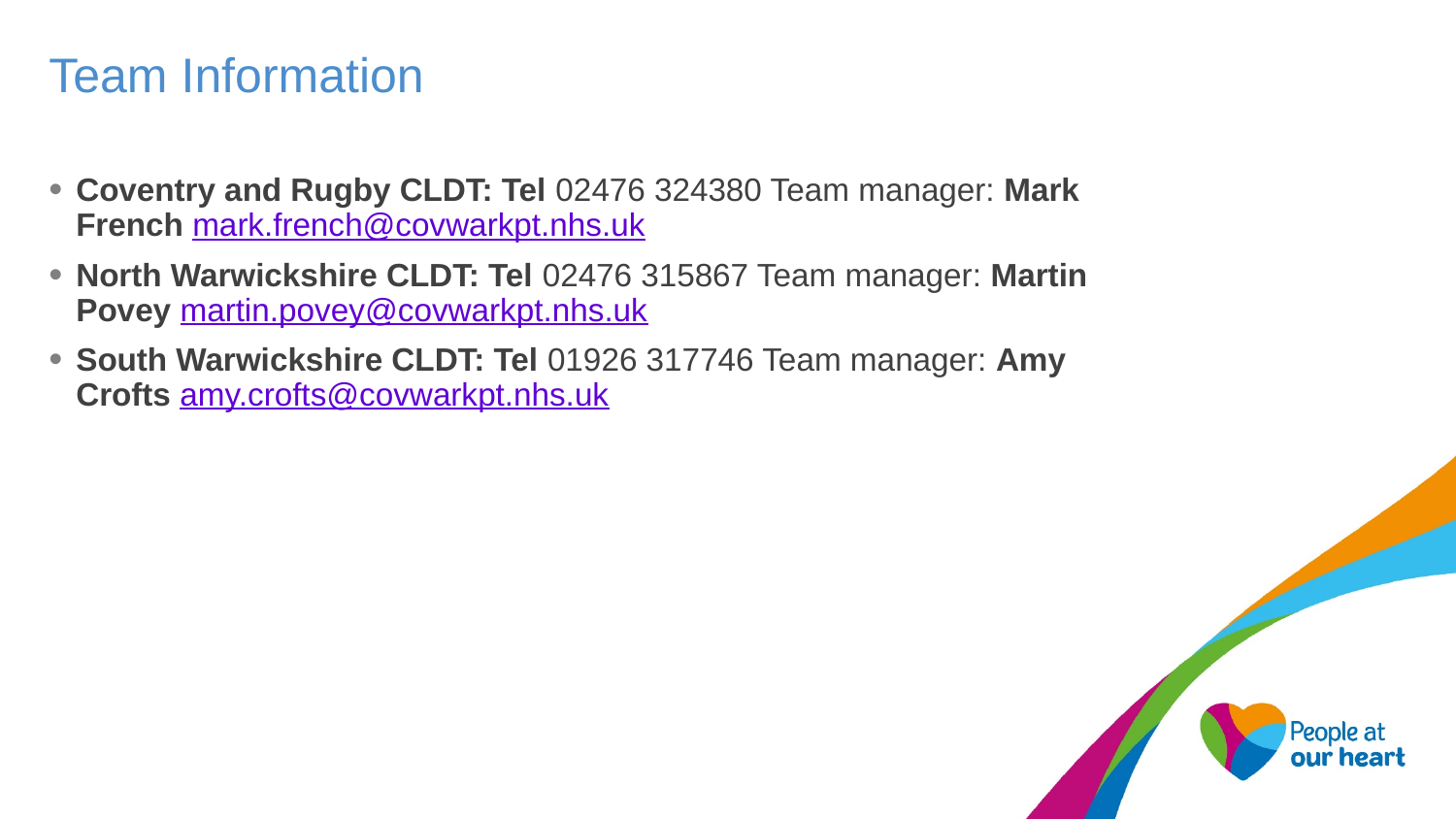

# Team Information
Coventry and Rugby CLDT: Tel 02476 324380 Team manager: Mark French mark.french@covwarkpt.nhs.uk
North Warwickshire CLDT: Tel 02476 315867 Team manager: Martin Povey martin.povey@covwarkpt.nhs.uk
South Warwickshire CLDT: Tel 01926 317746 Team manager: Amy Crofts amy.crofts@covwarkpt.nhs.uk